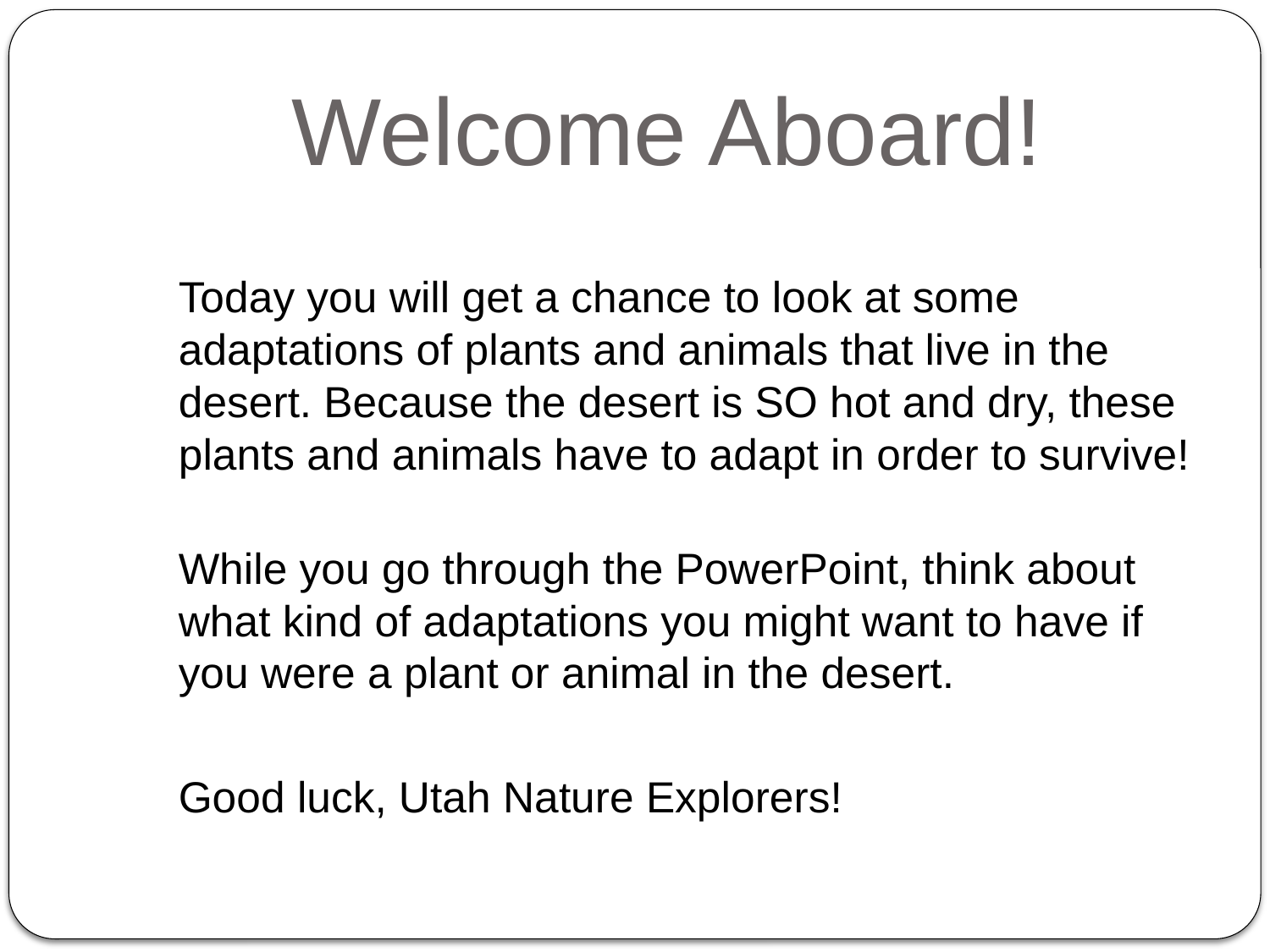

# Welcome Aboard!

	Today you will get a chance to look at some adaptations of plants and animals that live in the desert. Because the desert is SO hot and dry, these plants and animals have to adapt in order to survive!
	While you go through the PowerPoint, think about what kind of adaptations you might want to have if you were a plant or animal in the desert.

	Good luck, Utah Nature Explorers!